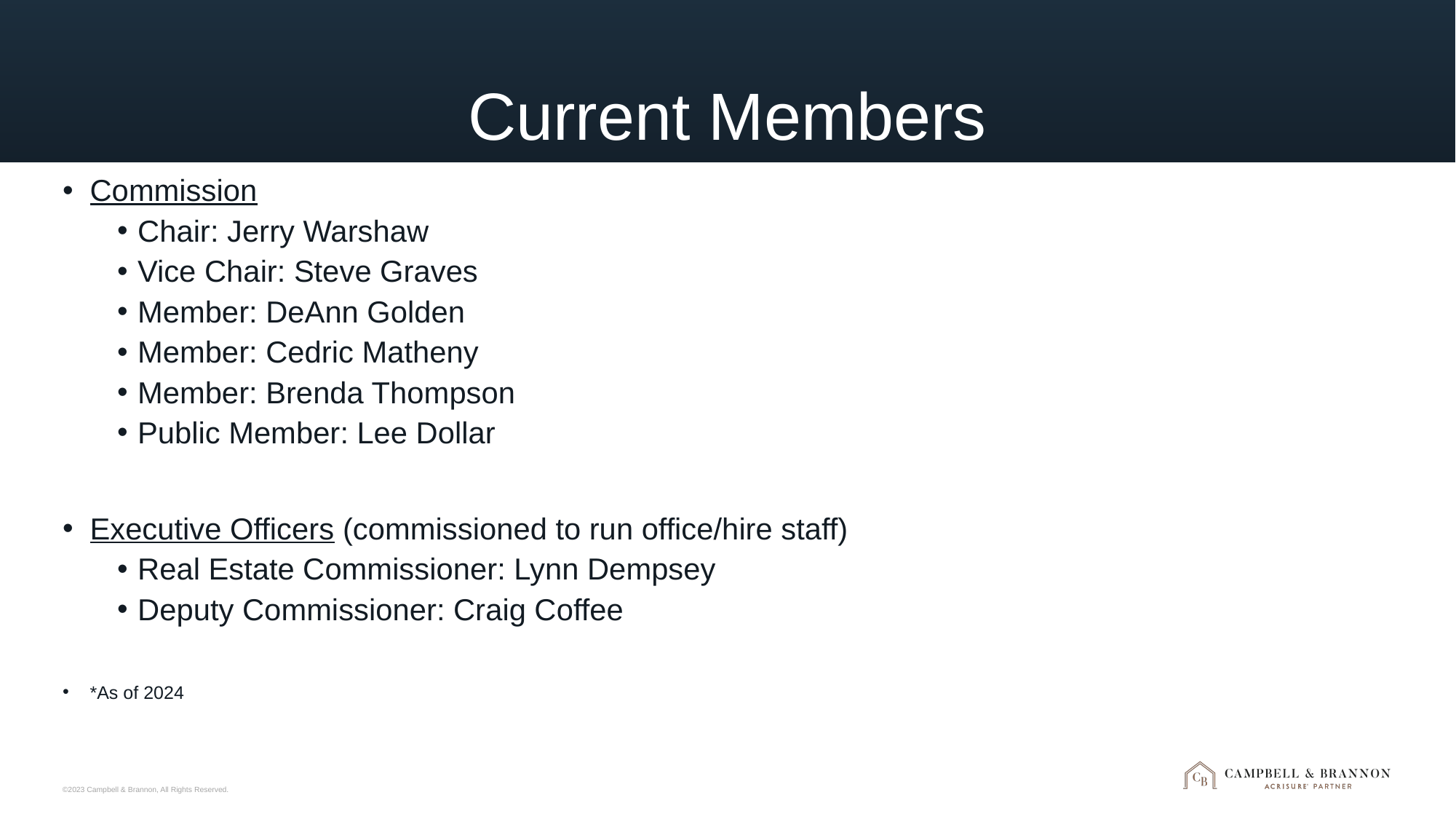

# Current Members
Commission
Chair: Jerry Warshaw
Vice Chair: Steve Graves
Member: DeAnn Golden
Member: Cedric Matheny
Member: Brenda Thompson
Public Member: Lee Dollar

Executive Officers (commissioned to run office/hire staff)
Real Estate Commissioner: Lynn Dempsey
Deputy Commissioner: Craig Coffee

*As of 2024